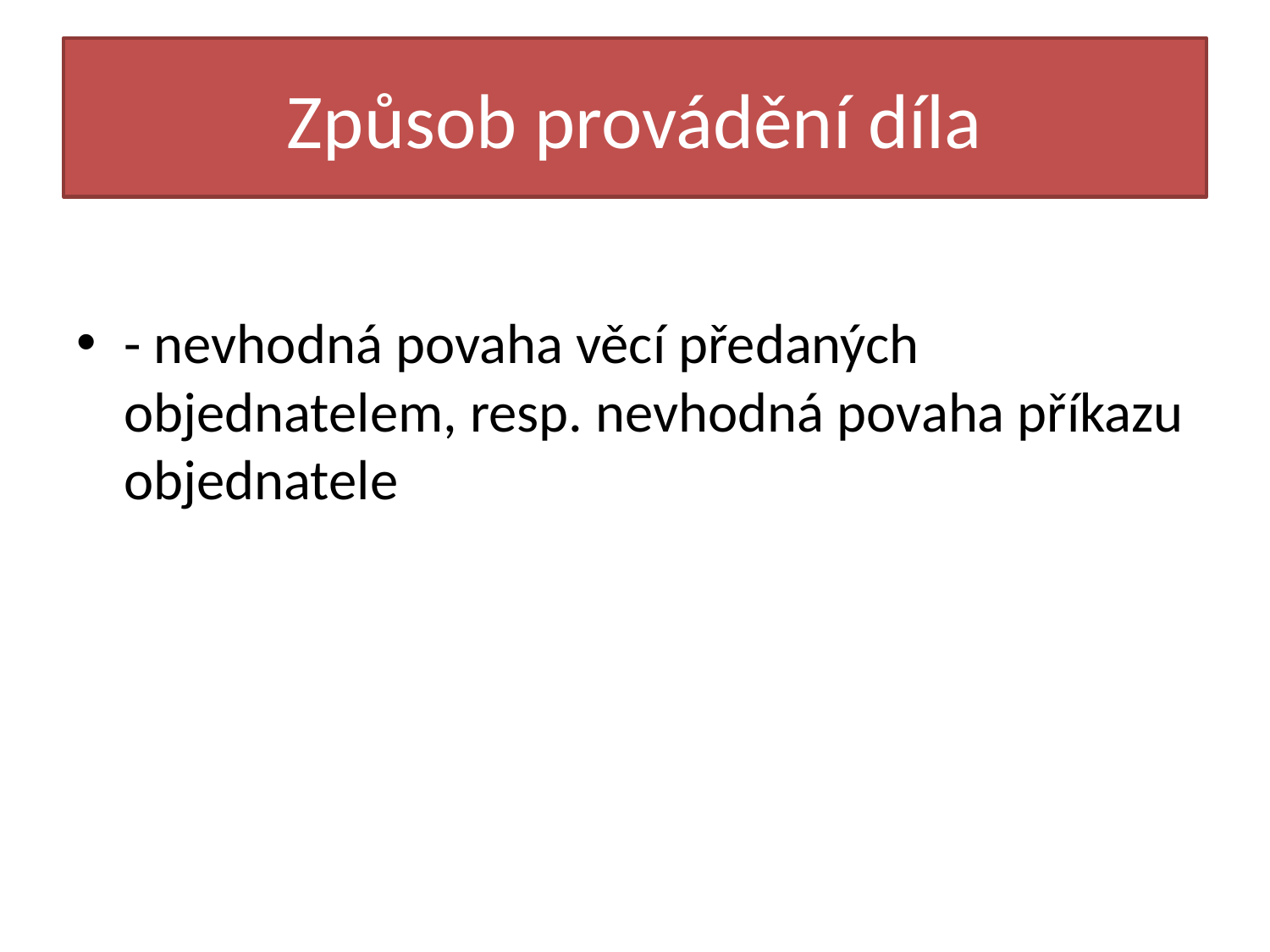

# Způsob provádění díla

- nevhodná povaha věcí předaných objednatelem, resp. nevhodná povaha příkazu objednatele